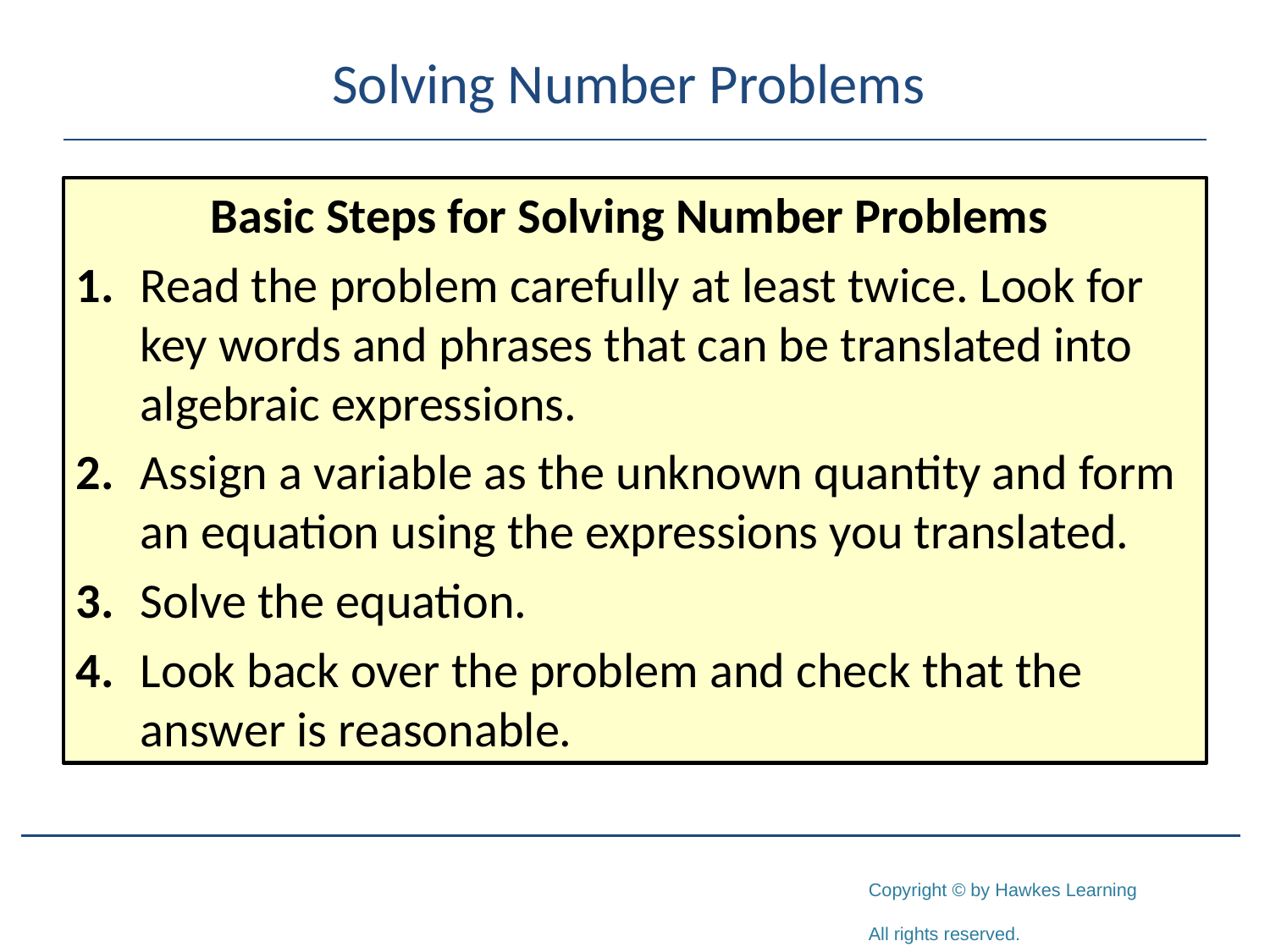

# Solving Number Problems
Basic Steps for Solving Number Problems
1.	Read the problem carefully at least twice. Look for key words and phrases that can be translated into algebraic expressions.
2.	Assign a variable as the unknown quantity and form an equation using the expressions you translated.
3.	Solve the equation.
4.	Look back over the problem and check that the answer is reasonable.